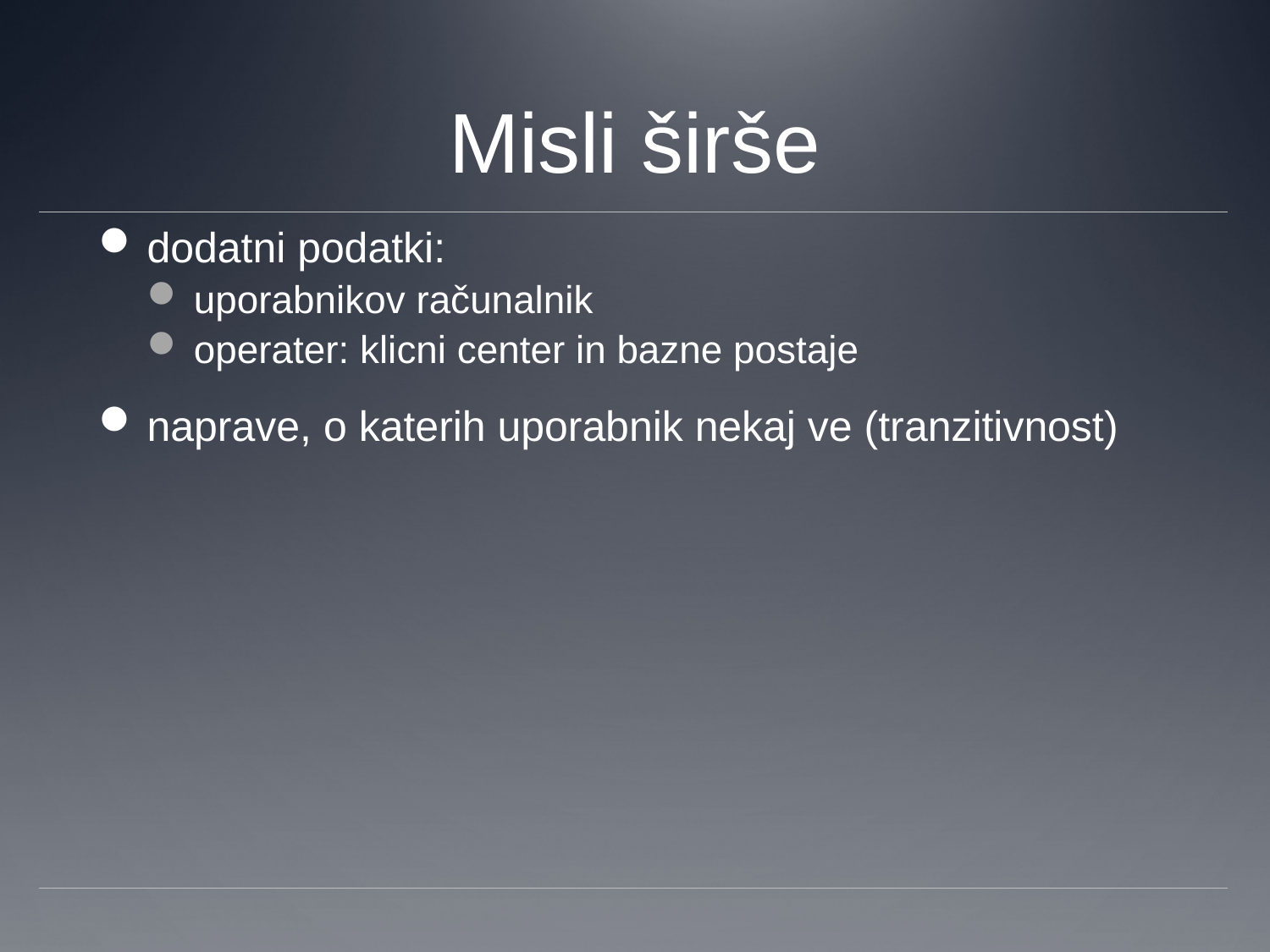

# Misli širše
dodatni podatki:
uporabnikov računalnik
operater: klicni center in bazne postaje
naprave, o katerih uporabnik nekaj ve (tranzitivnost)